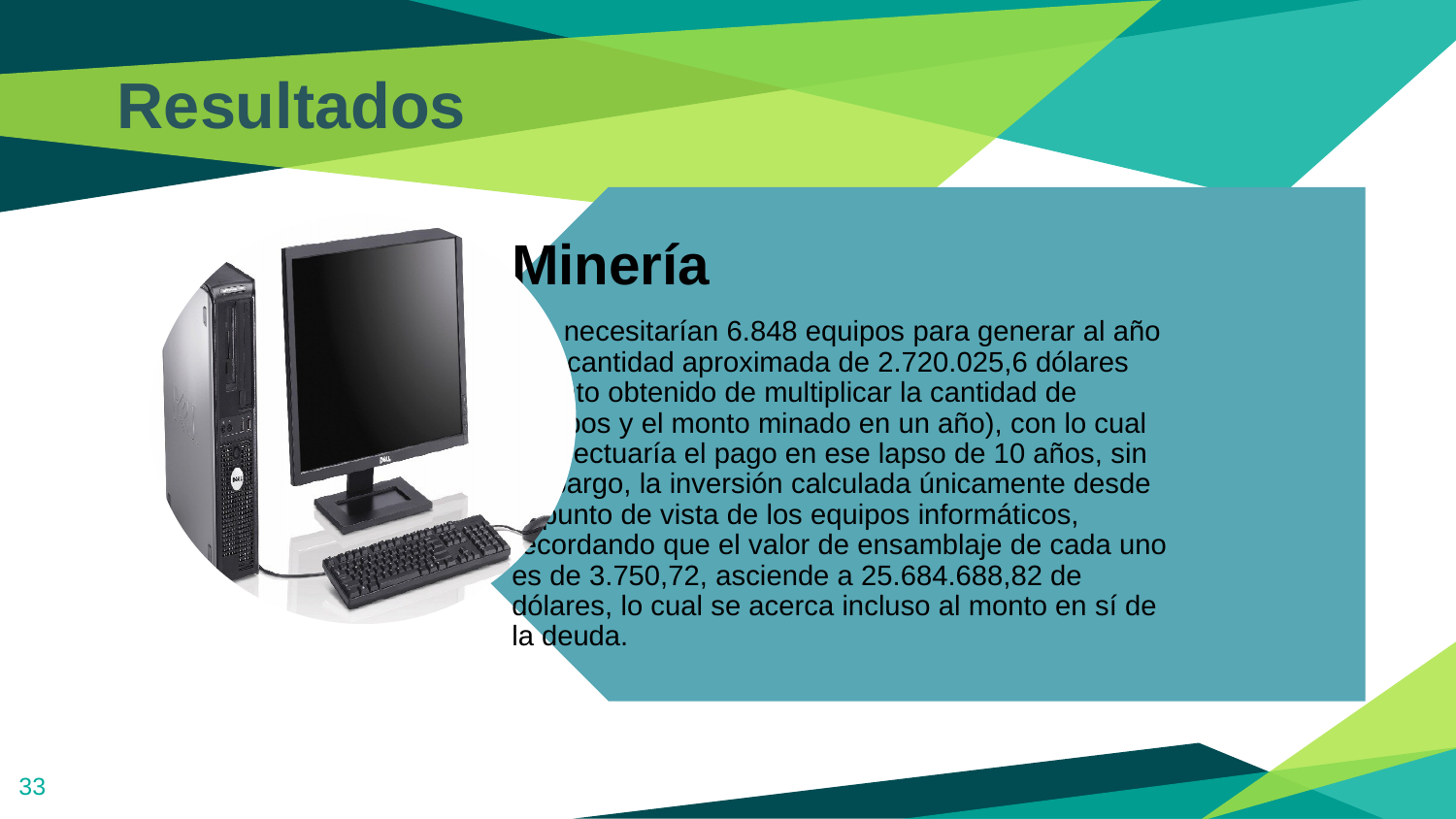

Resultados
Minería
-Se necesitarían 6.848 equipos para generar al año una cantidad aproximada de 2.720.025,6 dólares (monto obtenido de multiplicar la cantidad de equipos y el monto minado en un año), con lo cual se efectuaría el pago en ese lapso de 10 años, sin embargo, la inversión calculada únicamente desde el punto de vista de los equipos informáticos, recordando que el valor de ensamblaje de cada uno es de 3.750,72, asciende a 25.684.688,82 de dólares, lo cual se acerca incluso al monto en sí de la deuda.
33